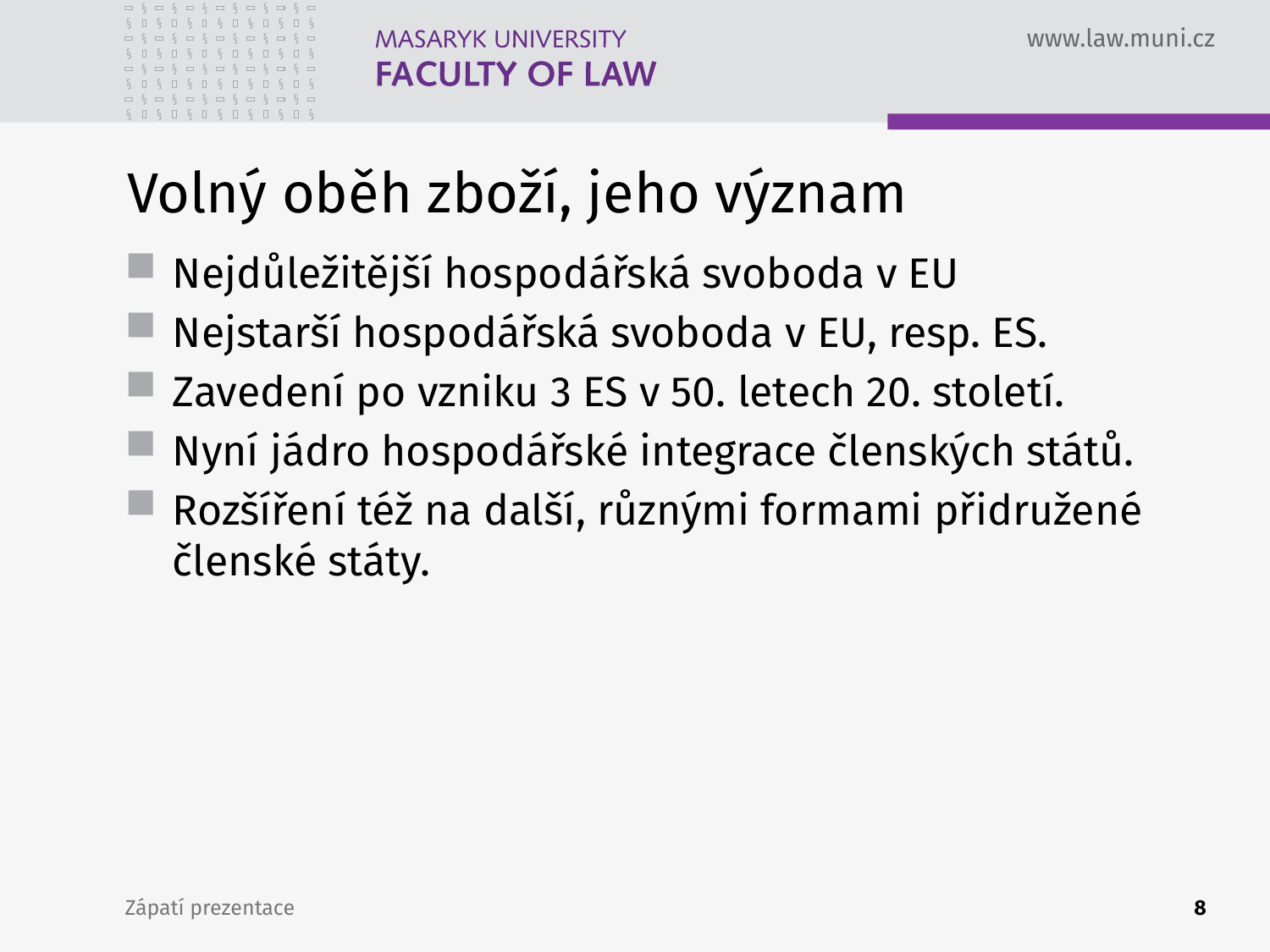

# Volný oběh zboží, jeho význam
Nejdůležitější hospodářská svoboda v EU
Nejstarší hospodářská svoboda v EU, resp. ES.
Zavedení po vzniku 3 ES v 50. letech 20. století.
Nyní jádro hospodářské integrace členských států.
Rozšíření též na další, různými formami přidružené členské státy.
Zápatí prezentace
8